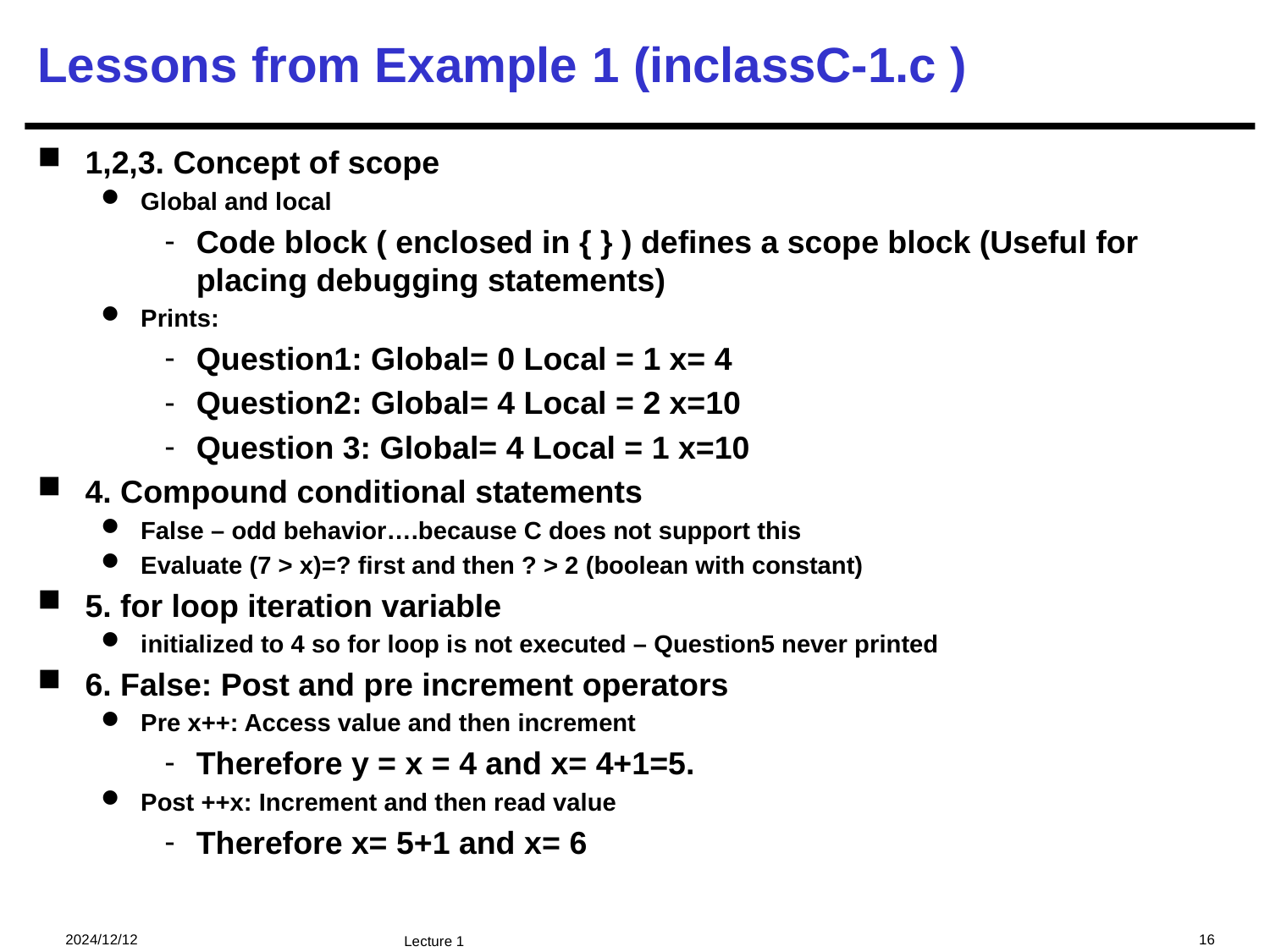

# Lessons from Example 1 (inclassC-1.c )
1,2,3. Concept of scope
Global and local
Code block ( enclosed in { } ) defines a scope block (Useful for placing debugging statements)
Prints:
Question1: Global= 0 Local = 1 x= 4
Question2: Global= 4 Local = 2 x=10
Question 3: Global= 4 Local = 1 x=10
4. Compound conditional statements
False – odd behavior….because C does not support this
Evaluate (7 > x)=? first and then ? > 2 (boolean with constant)
5. for loop iteration variable
initialized to 4 so for loop is not executed – Question5 never printed
6. False: Post and pre increment operators
Pre x++: Access value and then increment
Therefore y = x = 4 and x= 4+1=5.
Post ++x: Increment and then read value
Therefore x= 5+1 and x= 6

2024/12/12
16
Lecture 1